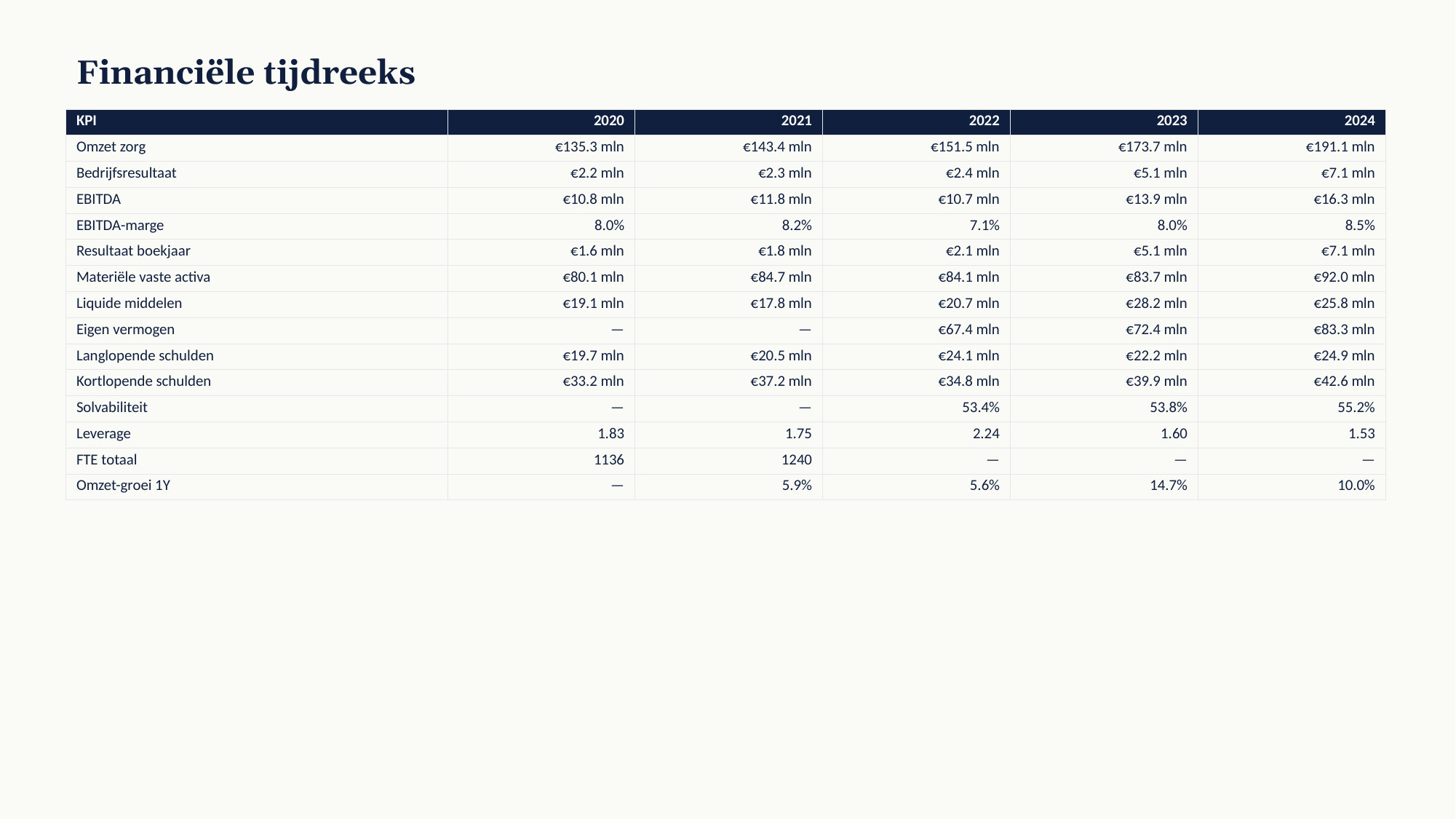

Financiële tijdreeks
| KPI | 2020 | 2021 | 2022 | 2023 | 2024 |
| --- | --- | --- | --- | --- | --- |
| Omzet zorg | €135.3 mln | €143.4 mln | €151.5 mln | €173.7 mln | €191.1 mln |
| Bedrijfsresultaat | €2.2 mln | €2.3 mln | €2.4 mln | €5.1 mln | €7.1 mln |
| EBITDA | €10.8 mln | €11.8 mln | €10.7 mln | €13.9 mln | €16.3 mln |
| EBITDA-marge | 8.0% | 8.2% | 7.1% | 8.0% | 8.5% |
| Resultaat boekjaar | €1.6 mln | €1.8 mln | €2.1 mln | €5.1 mln | €7.1 mln |
| Materiële vaste activa | €80.1 mln | €84.7 mln | €84.1 mln | €83.7 mln | €92.0 mln |
| Liquide middelen | €19.1 mln | €17.8 mln | €20.7 mln | €28.2 mln | €25.8 mln |
| Eigen vermogen | — | — | €67.4 mln | €72.4 mln | €83.3 mln |
| Langlopende schulden | €19.7 mln | €20.5 mln | €24.1 mln | €22.2 mln | €24.9 mln |
| Kortlopende schulden | €33.2 mln | €37.2 mln | €34.8 mln | €39.9 mln | €42.6 mln |
| Solvabiliteit | — | — | 53.4% | 53.8% | 55.2% |
| Leverage | 1.83 | 1.75 | 2.24 | 1.60 | 1.53 |
| FTE totaal | 1136 | 1240 | — | — | — |
| Omzet-groei 1Y | — | 5.9% | 5.6% | 14.7% | 10.0% |